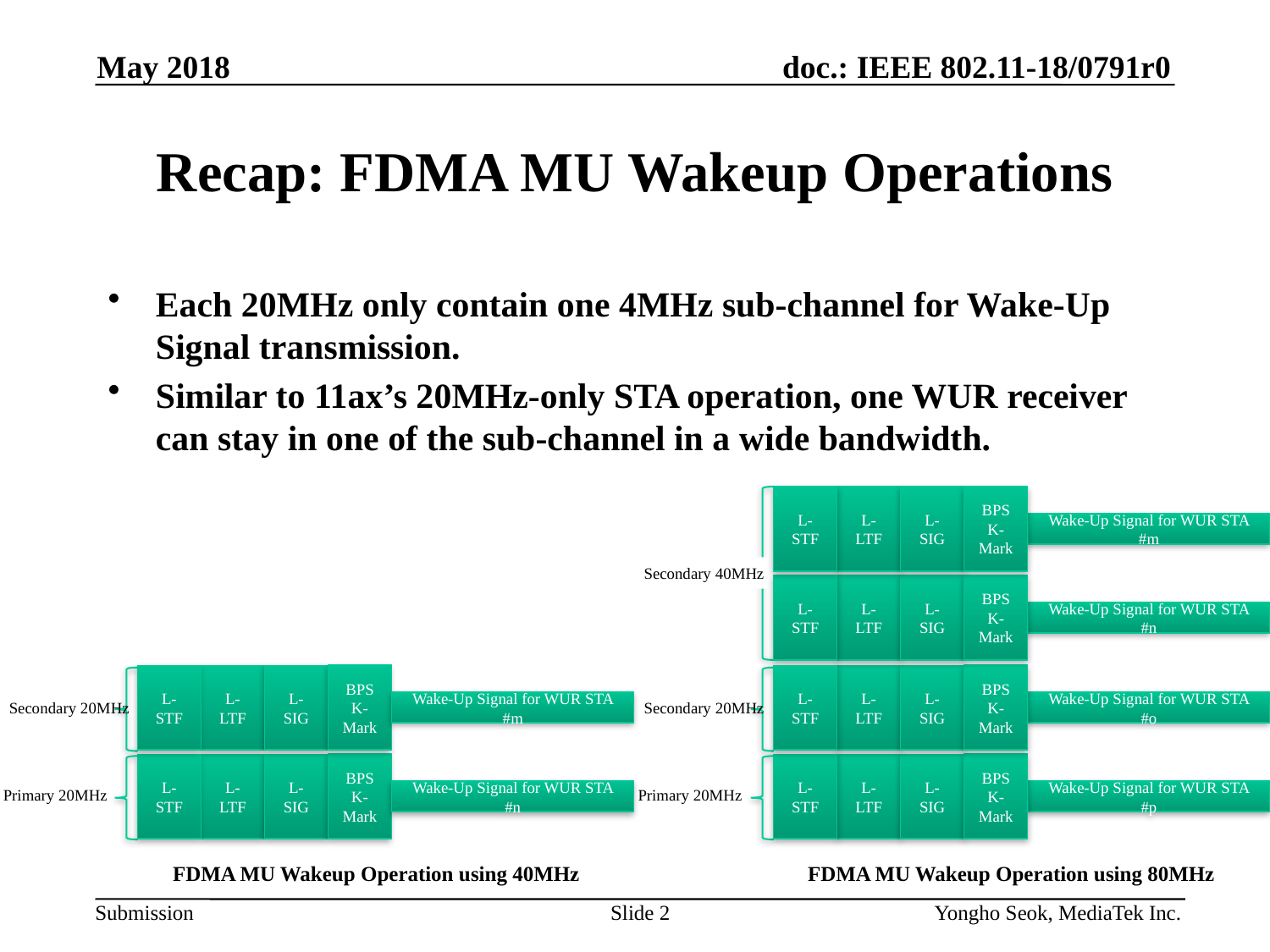

May 2018
# Recap: FDMA MU Wakeup Operations
Each 20MHz only contain one 4MHz sub-channel for Wake-Up Signal transmission.
Similar to 11ax’s 20MHz-only STA operation, one WUR receiver can stay in one of the sub-channel in a wide bandwidth.

BPSK-Mark
L-SIG
L-STF
L-LTF
Wake-Up Signal for WUR STA #m
Secondary 40MHz
BPSK-Mark
L-SIG
L-STF
L-LTF
Wake-Up Signal for WUR STA #n
BPSK-Mark
BPSK-Mark
L-SIG
L-SIG
L-STF
L-LTF
L-STF
L-LTF

Secondary 20MHz
Secondary 20MHz
Wake-Up Signal for WUR STA #m
Wake-Up Signal for WUR STA #o
BPSK-Mark
BPSK-Mark
L-SIG
L-SIG
L-STF
L-LTF
L-STF
L-LTF

Primary 20MHz
Primary 20MHz
Wake-Up Signal for WUR STA #n
Wake-Up Signal for WUR STA #p
FDMA MU Wakeup Operation using 40MHz
FDMA MU Wakeup Operation using 80MHz
Slide 2
Yongho Seok, MediaTek Inc.